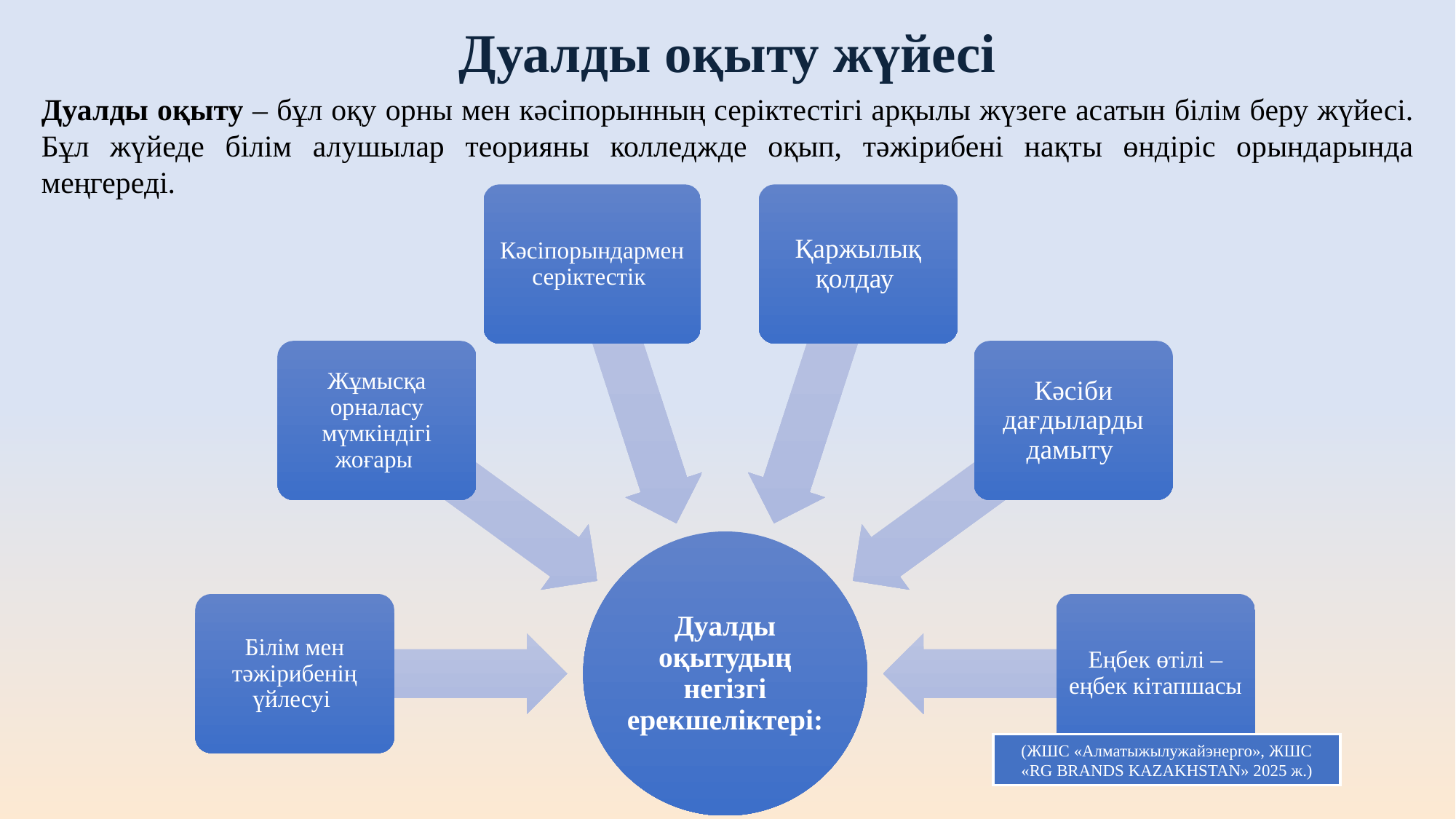

# Дуалды оқыту жүйесі
Дуалды оқыту – бұл оқу орны мен кәсіпорынның серіктестігі арқылы жүзеге асатын білім беру жүйесі. Бұл жүйеде білім алушылар теорияны колледжде оқып, тәжірибені нақты өндіріс орындарында меңгереді.
Дуалды оқытудың негізгі ерекшеліктері:
Білім мен тәжірибенің үйлесуі
Жұмысқа орналасу мүмкіндігі жоғары
Кәсіпорындармен серіктестік
Қаржылық қолдау
Кәсіби дағдыларды дамыту
Еңбек өтілі – еңбек кітапшасы
(ЖШС «Алматыжылужайэнерго», ЖШС «RG BRANDS KAZAKHSTAN» 2025 ж.)